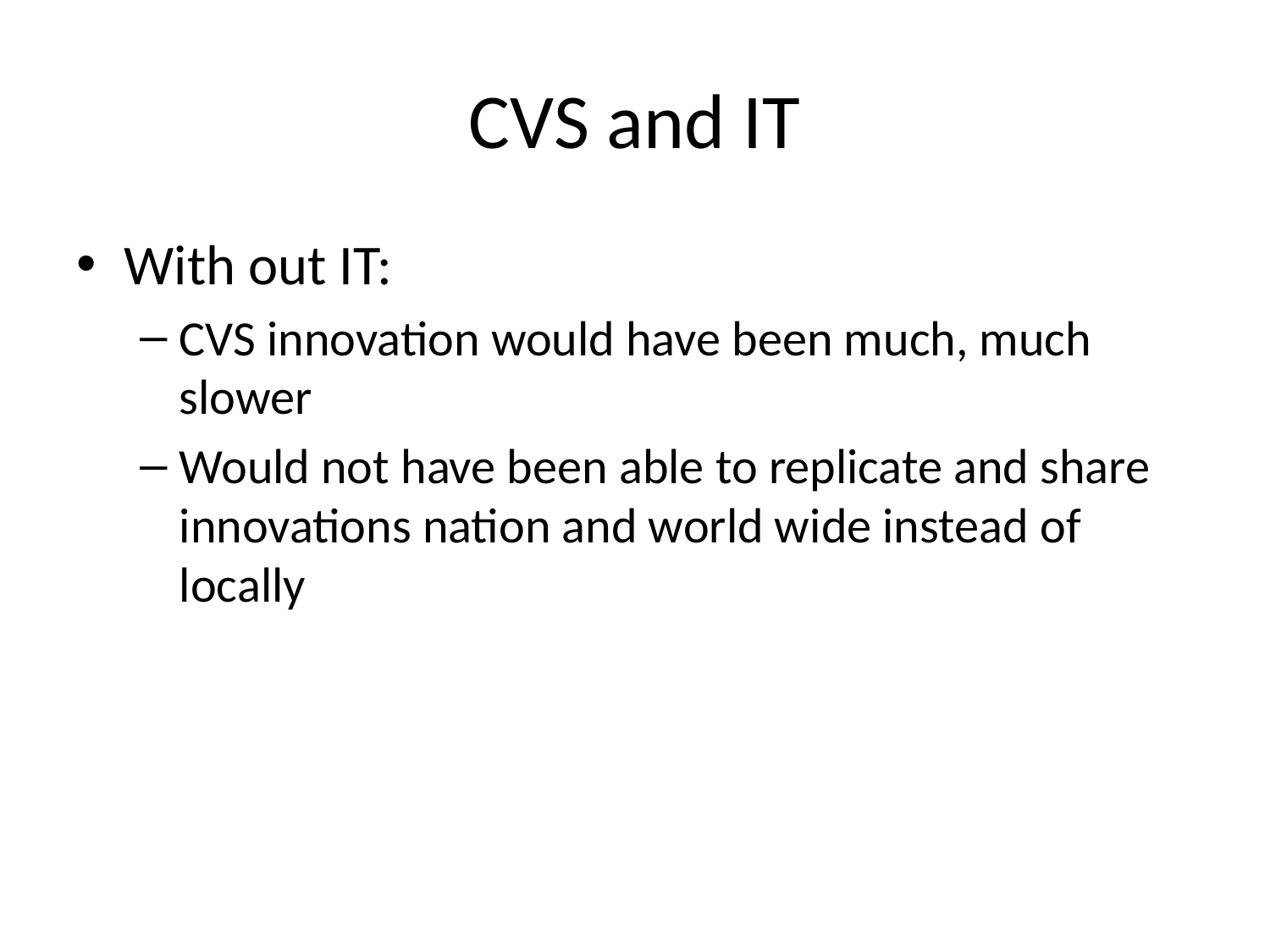

# CVS and IT
With out IT:
CVS innovation would have been much, much slower
Would not have been able to replicate and share innovations nation and world wide instead of locally